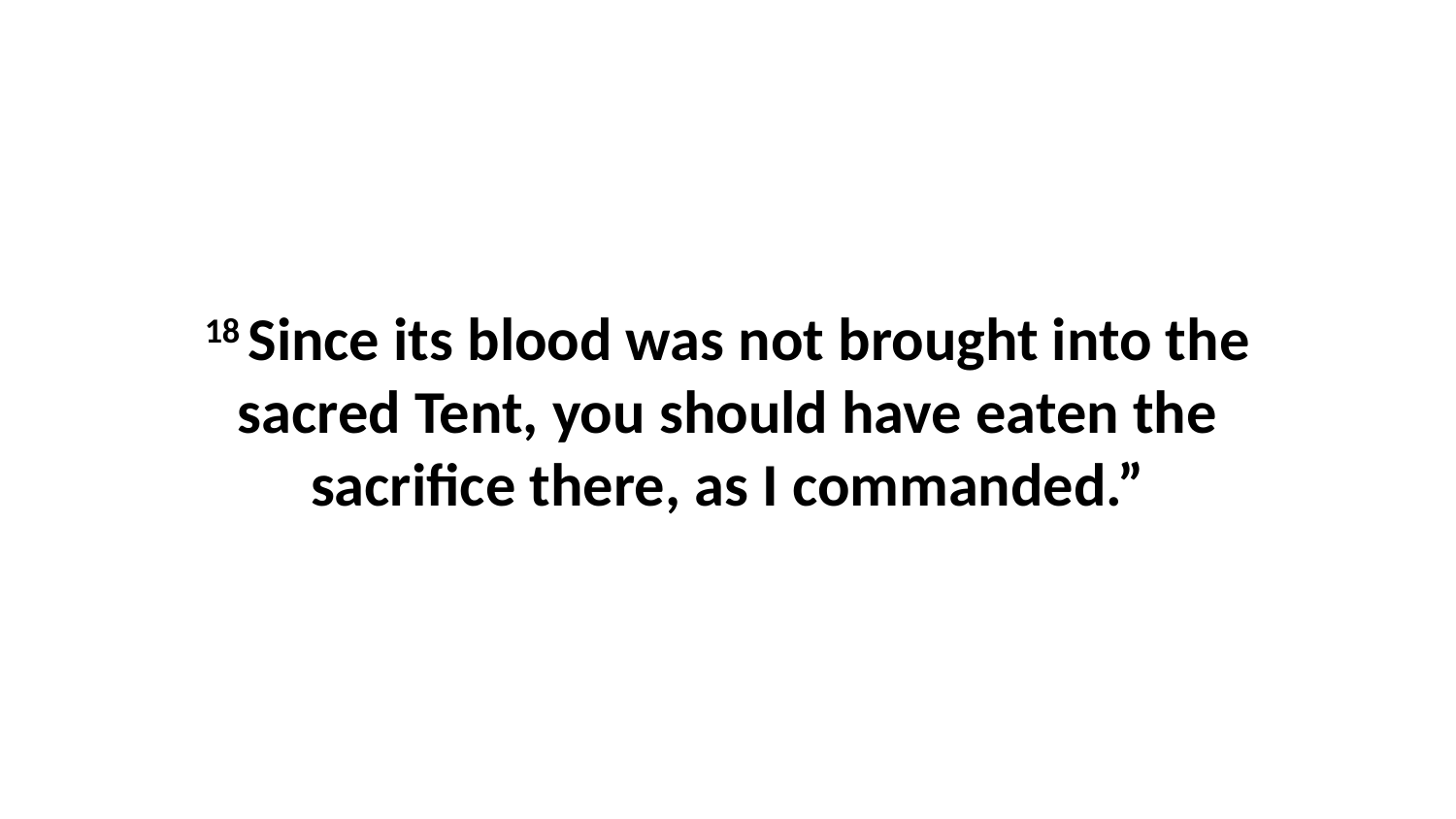

18 Since its blood was not brought into the sacred Tent, you should have eaten the sacrifice there, as I commanded.”